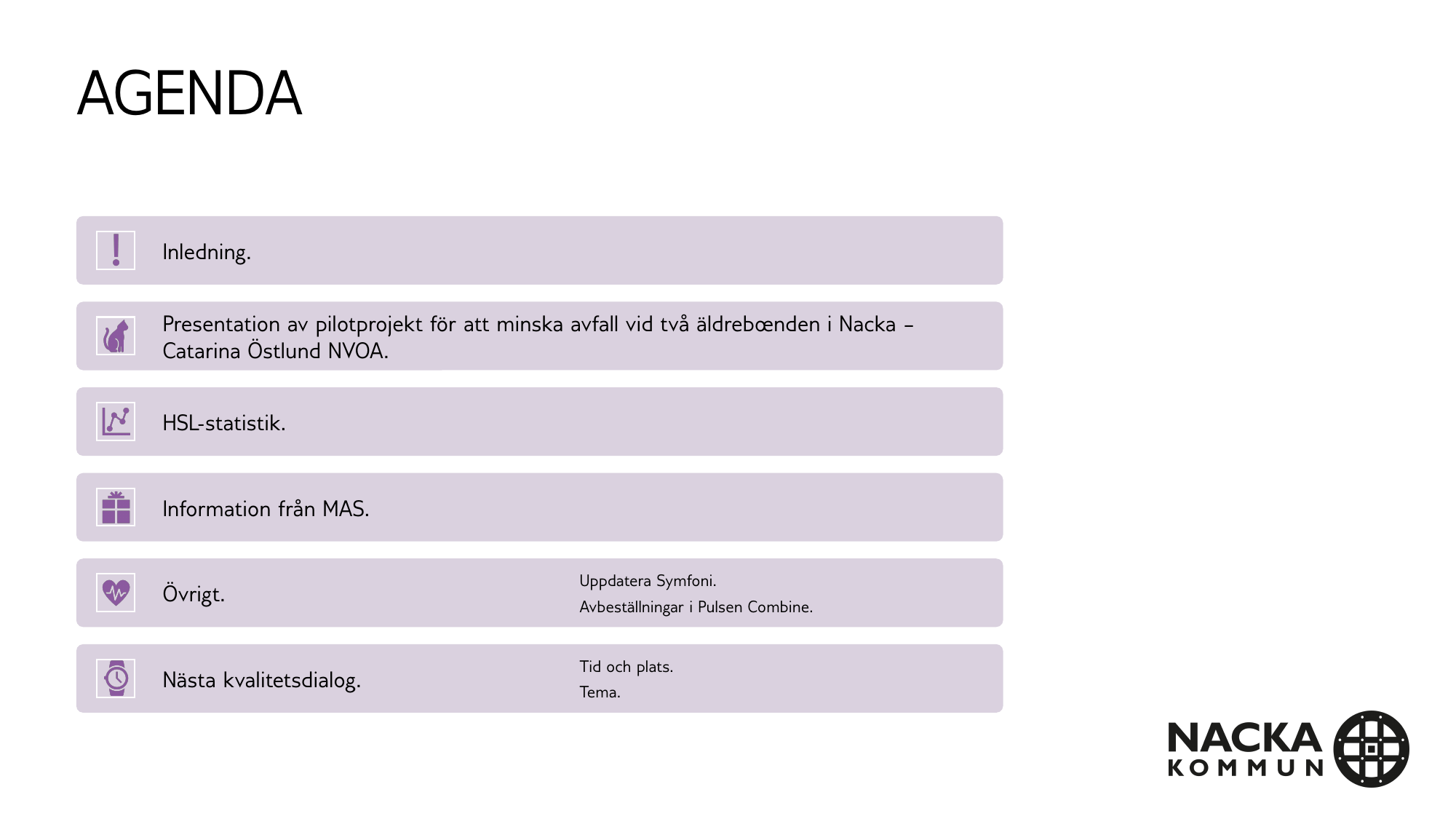

# agenda
Inledning.
Presentation av pilotprojekt för att minska avfall vid två äldreboenden i Nacka – Catarina Östlund NVOA.
HSL-statistik.
Information från MAS.
Övrigt.
Uppdatera Symfoni.
Avbeställningar i Pulsen Combine.
Nästa kvalitetsdialog.
Tid och plats.
Tema.